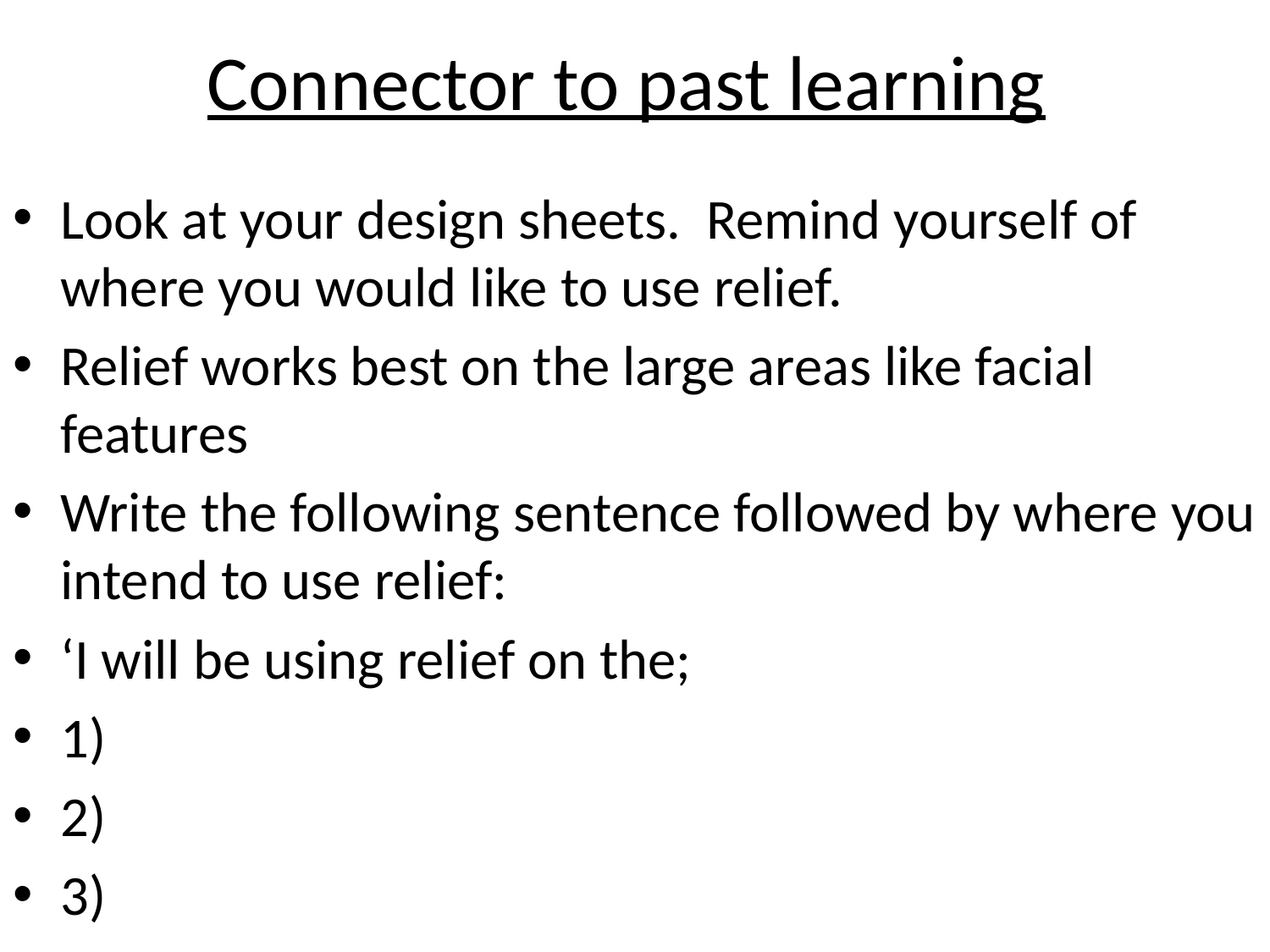

# Connector to past learning
Look at your design sheets.  Remind yourself of where you would like to use relief.
Relief works best on the large areas like facial features
Write the following sentence followed by where you intend to use relief:
‘I will be using relief on the;
1)
2)
3)